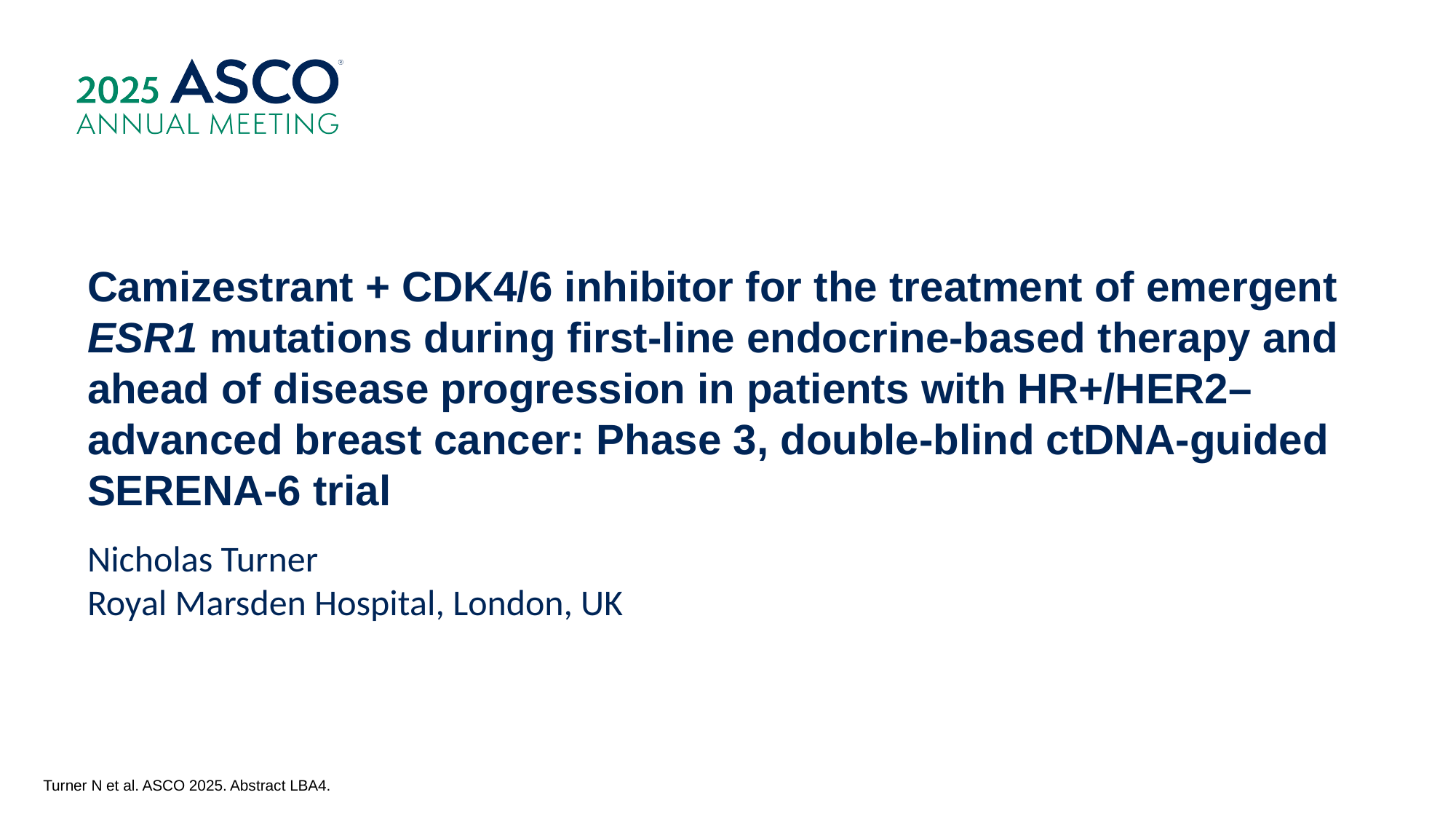

# Camizestrant + CDK4/6 inhibitor for the treatment of emergent ESR1 mutations during first-line endocrine-based therapy and ahead of disease progression in patients with HR+/HER2– advanced breast cancer: Phase 3, double-blind ctDNA-guided SERENA-6 trial

Nicholas Turner
Royal Marsden Hospital, London, UK
Turner N et al. ASCO 2025. Abstract LBA4.